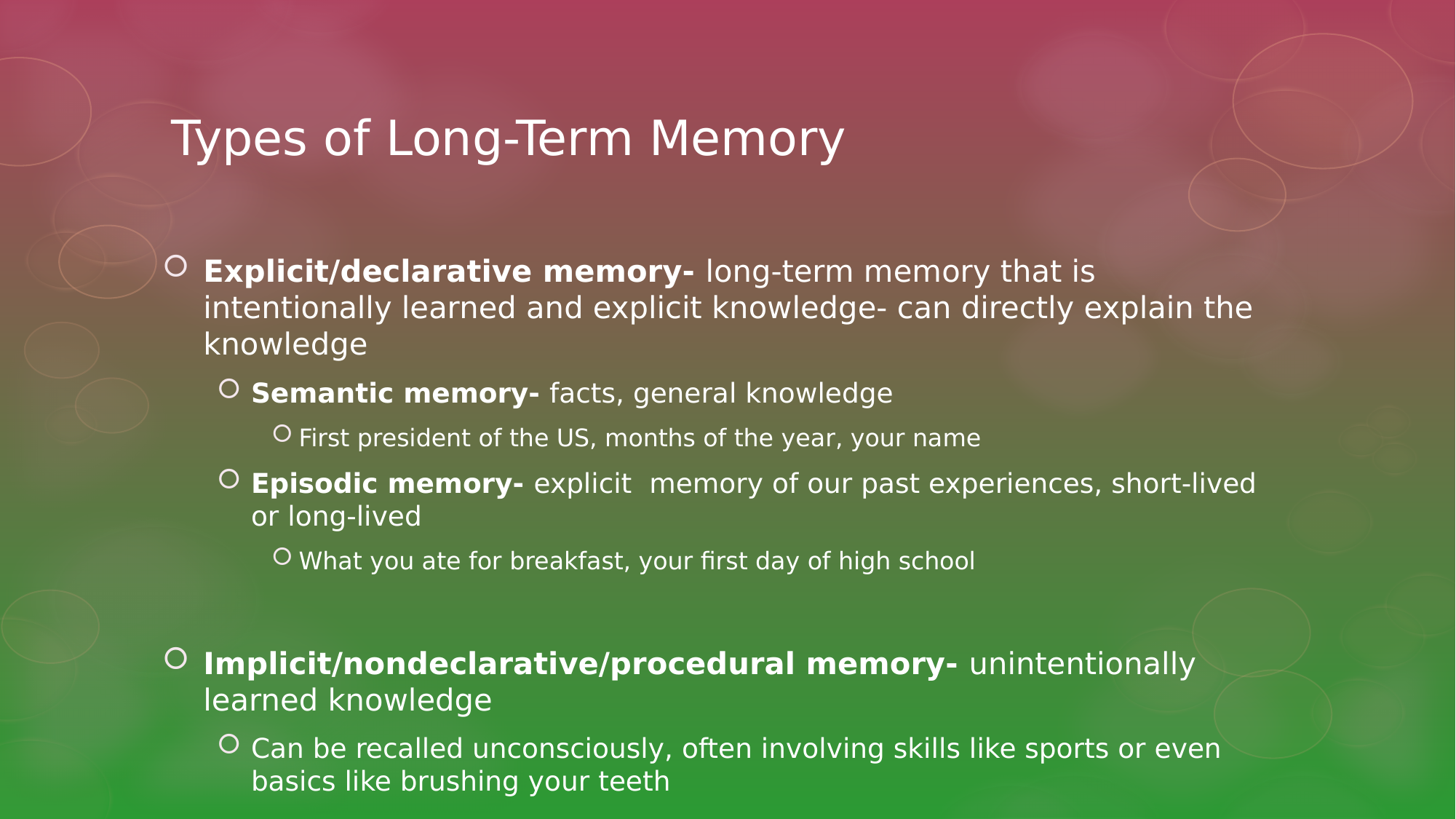

# Types of Long-Term Memory
Explicit/declarative memory- long-term memory that is intentionally learned and explicit knowledge- can directly explain the knowledge
Semantic memory- facts, general knowledge
First president of the US, months of the year, your name
Episodic memory- explicit  memory of our past experiences, short-lived or long-lived
What you ate for breakfast, your first day of high school

Implicit/nondeclarative/procedural memory- unintentionally learned knowledge
Can be recalled unconsciously, often involving skills like sports or even basics like brushing your teeth